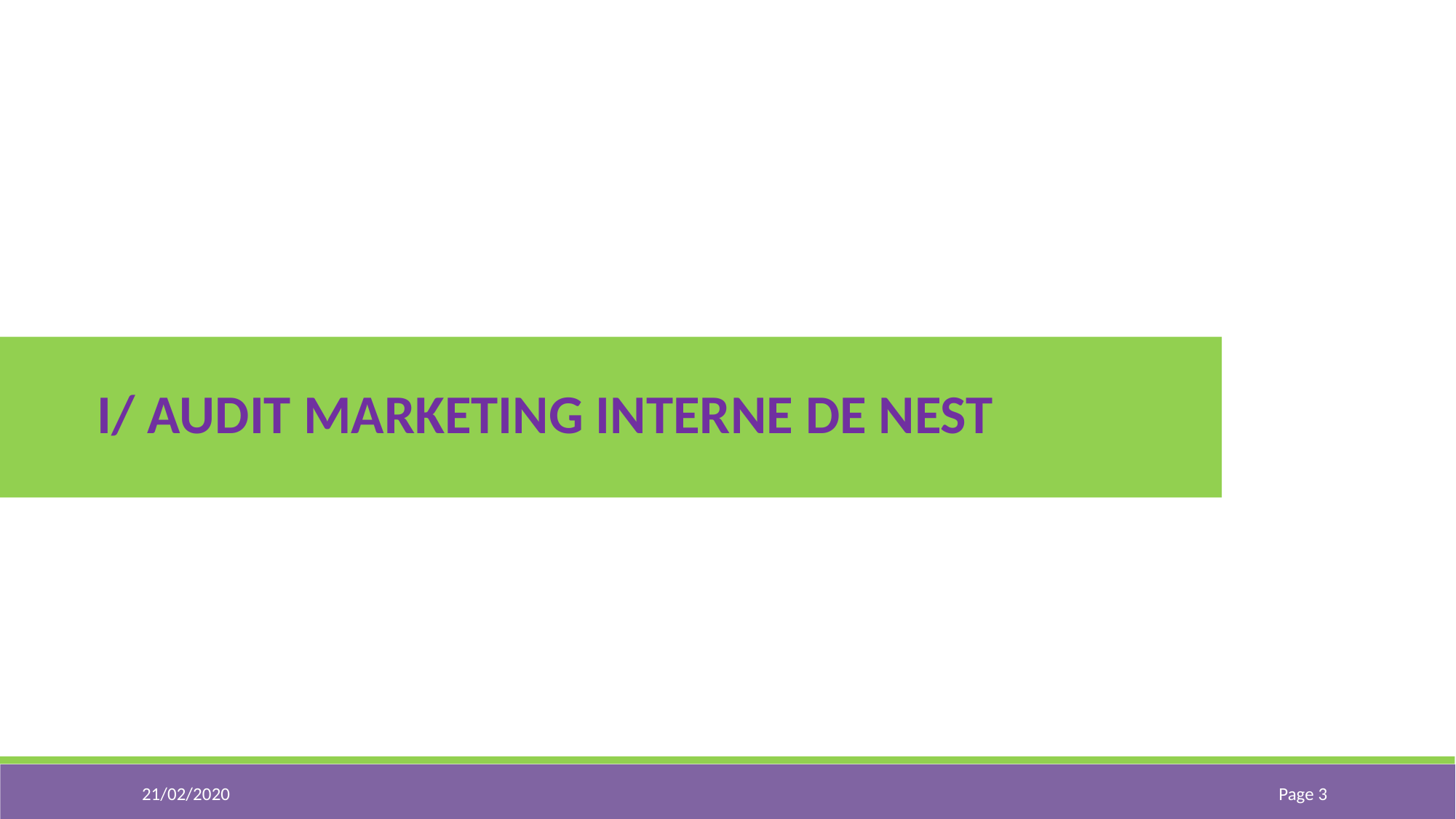

I/ AUDIT MARKETING INTERNE DE NEST
21/02/2020
Page 3